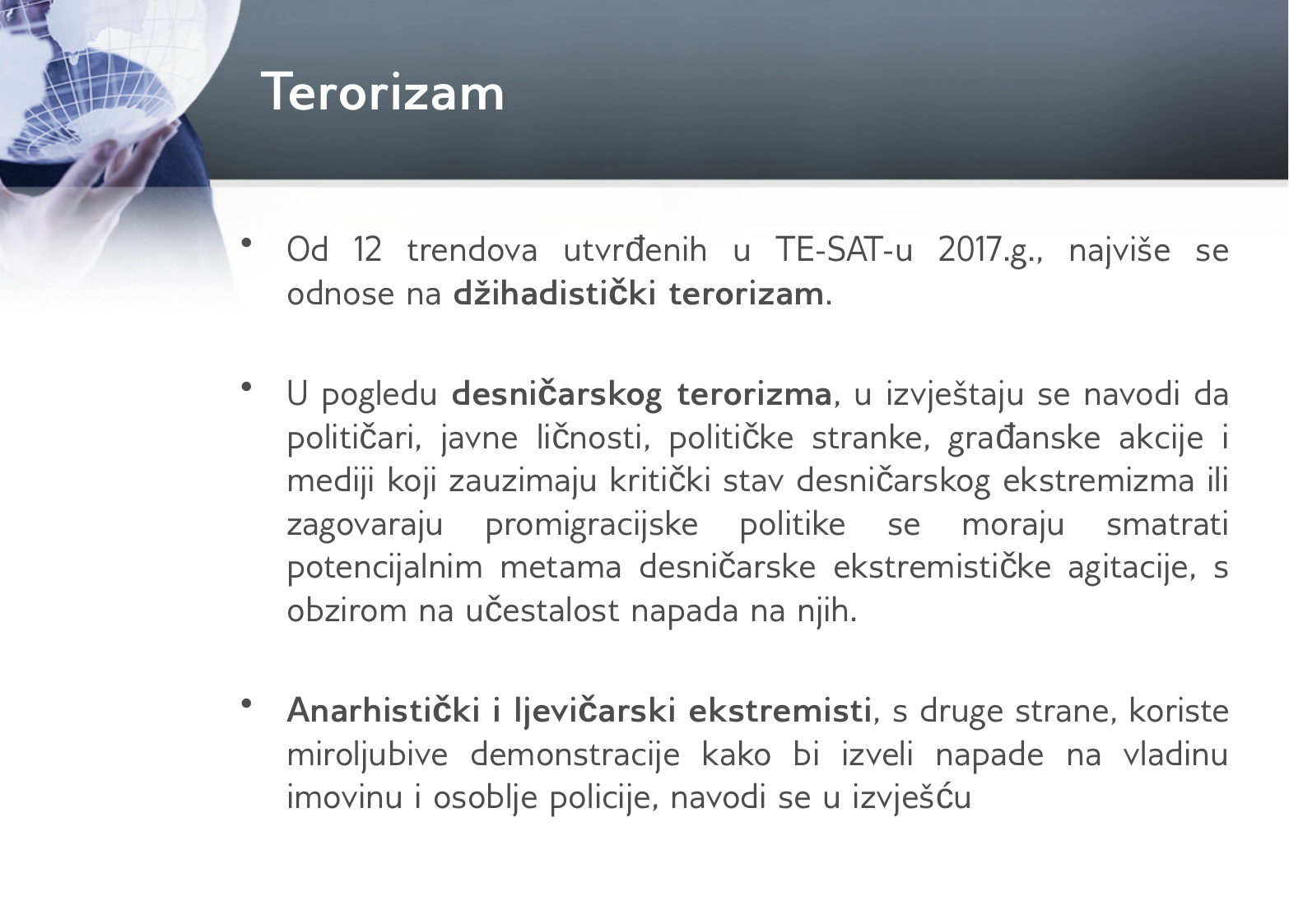

# Terorizam
Od 12 trendova utvrđenih u TE-SAT-u 2017.g., najviše se odnose na džihadistički terorizam.

U pogledu desničarskog terorizma, u izvještaju se navodi da političari, javne ličnosti, političke stranke, građanske akcije i mediji koji zauzimaju kritički stav desničarskog ekstremizma ili zagovaraju promigracijske politike se moraju smatrati potencijalnim metama desničarske ekstremističke agitacije, s obzirom na učestalost napada na njih.

Anarhistički i ljevičarski ekstremisti, s druge strane, koriste miroljubive demonstracije kako bi izveli napade na vladinu imovinu i osoblje policije, navodi se u izvješću